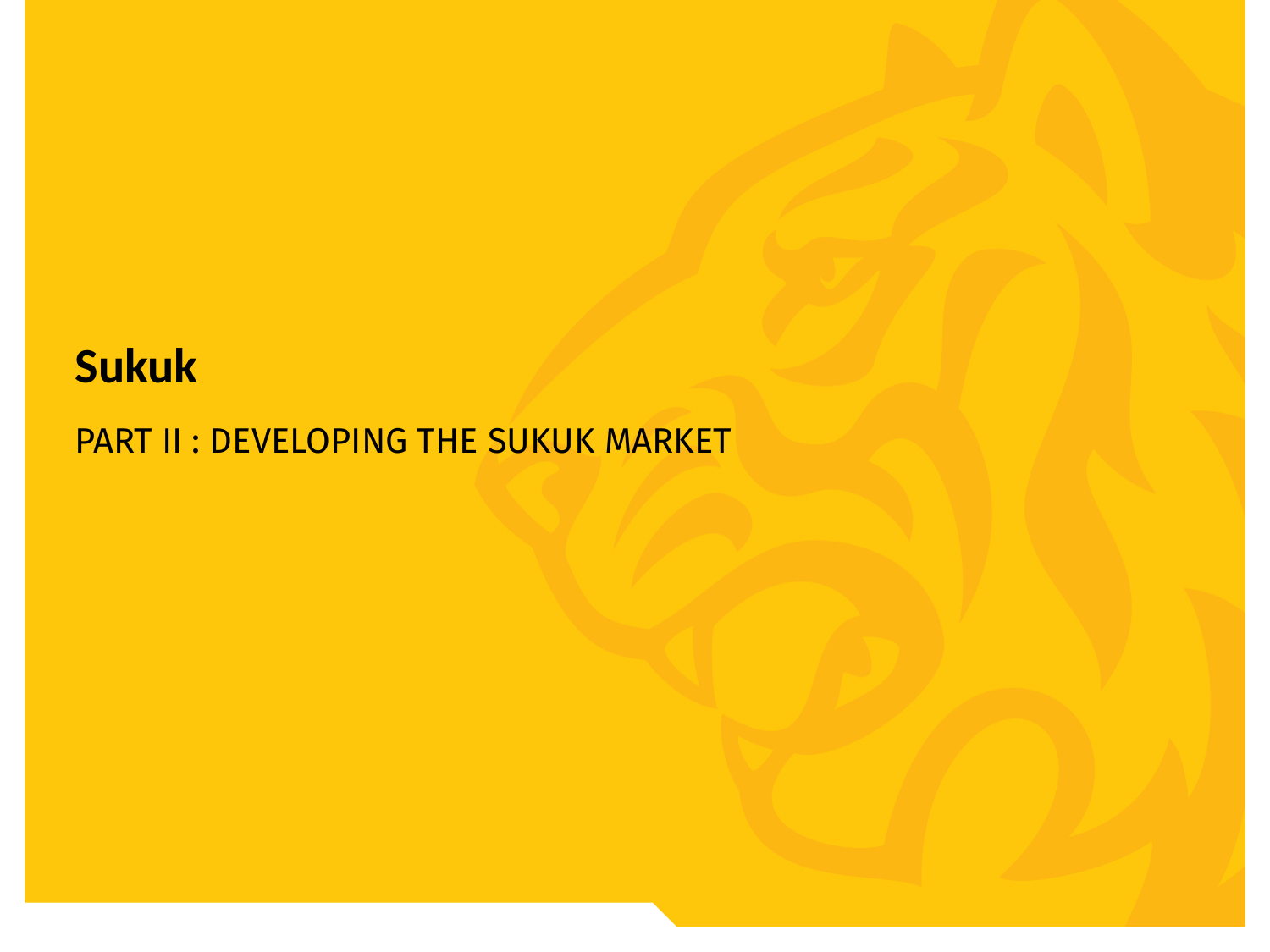

# Sukuk
PART II : DEVELOPING THE SUKUK MARKET